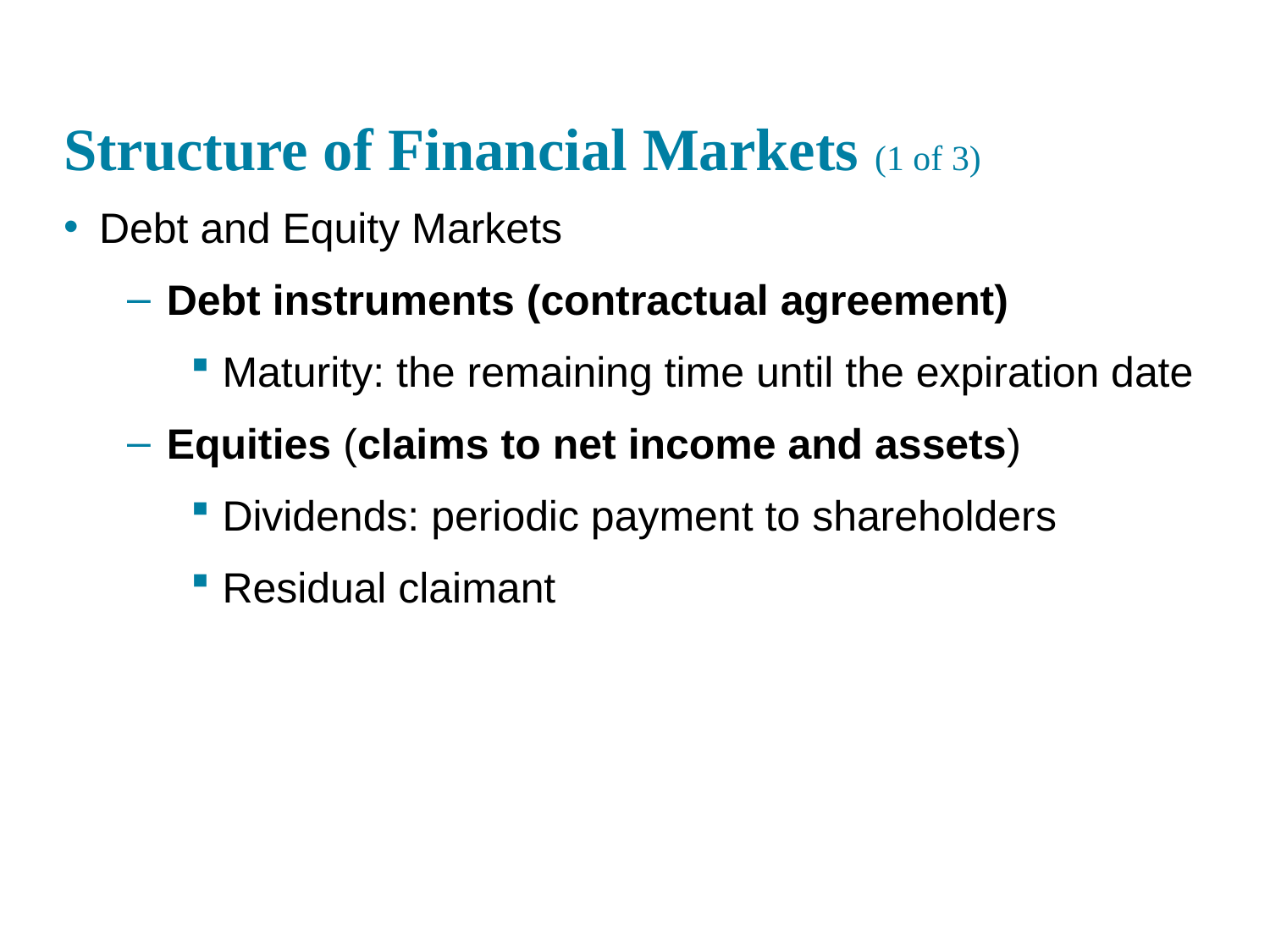

# Structure of Financial Markets (1 of 3)
Debt and Equity Markets
Debt instruments (contractual agreement)
Maturity: the remaining time until the expiration date
Equities (claims to net income and assets)
Dividends: periodic payment to shareholders
Residual claimant